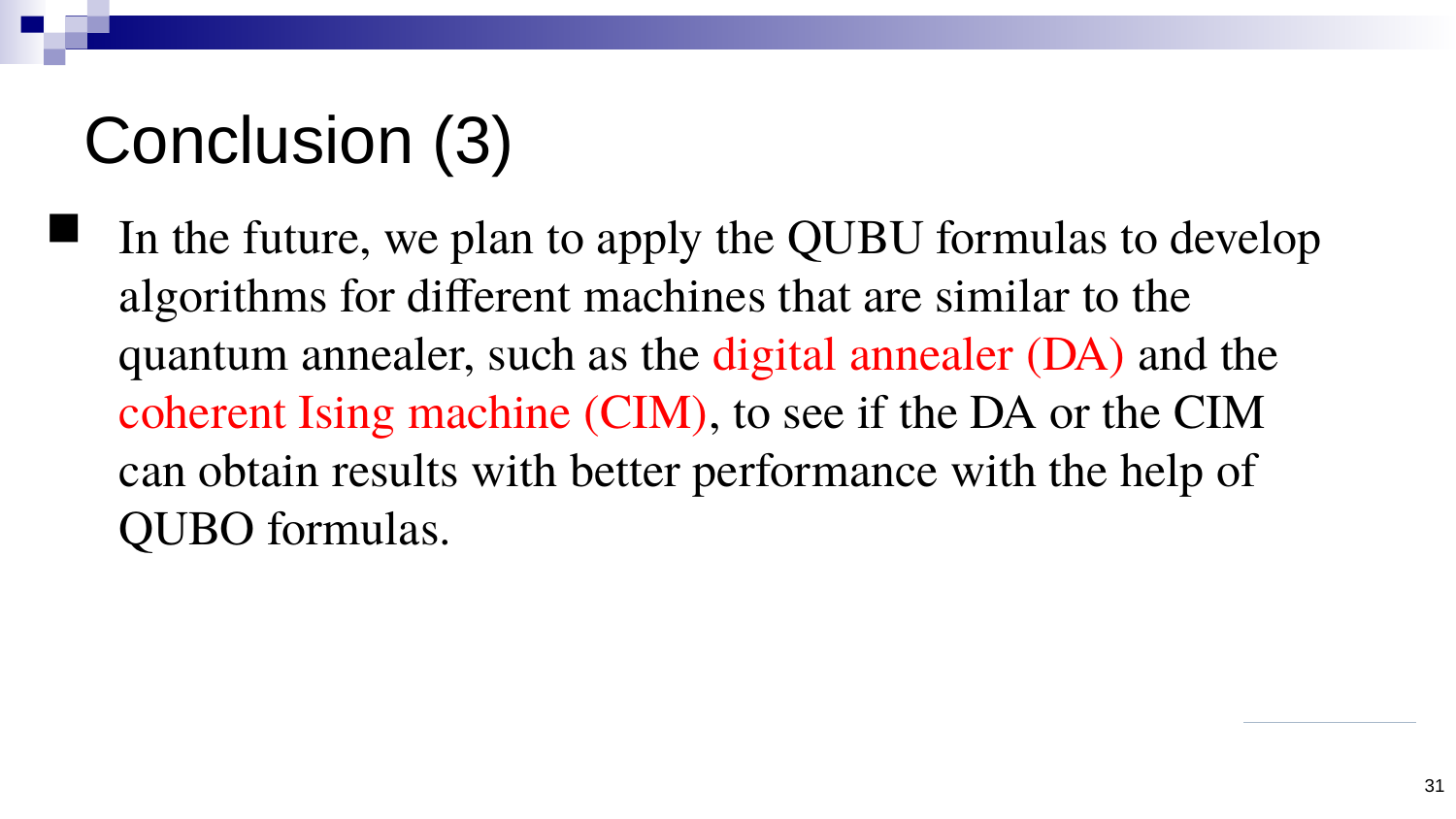

# Conclusion (3)
In the future, we plan to apply the QUBU formulas to develop algorithms for different machines that are similar to the quantum annealer, such as the digital annealer (DA) and the coherent Ising machine (CIM), to see if the DA or the CIM can obtain results with better performance with the help of QUBO formulas.

31